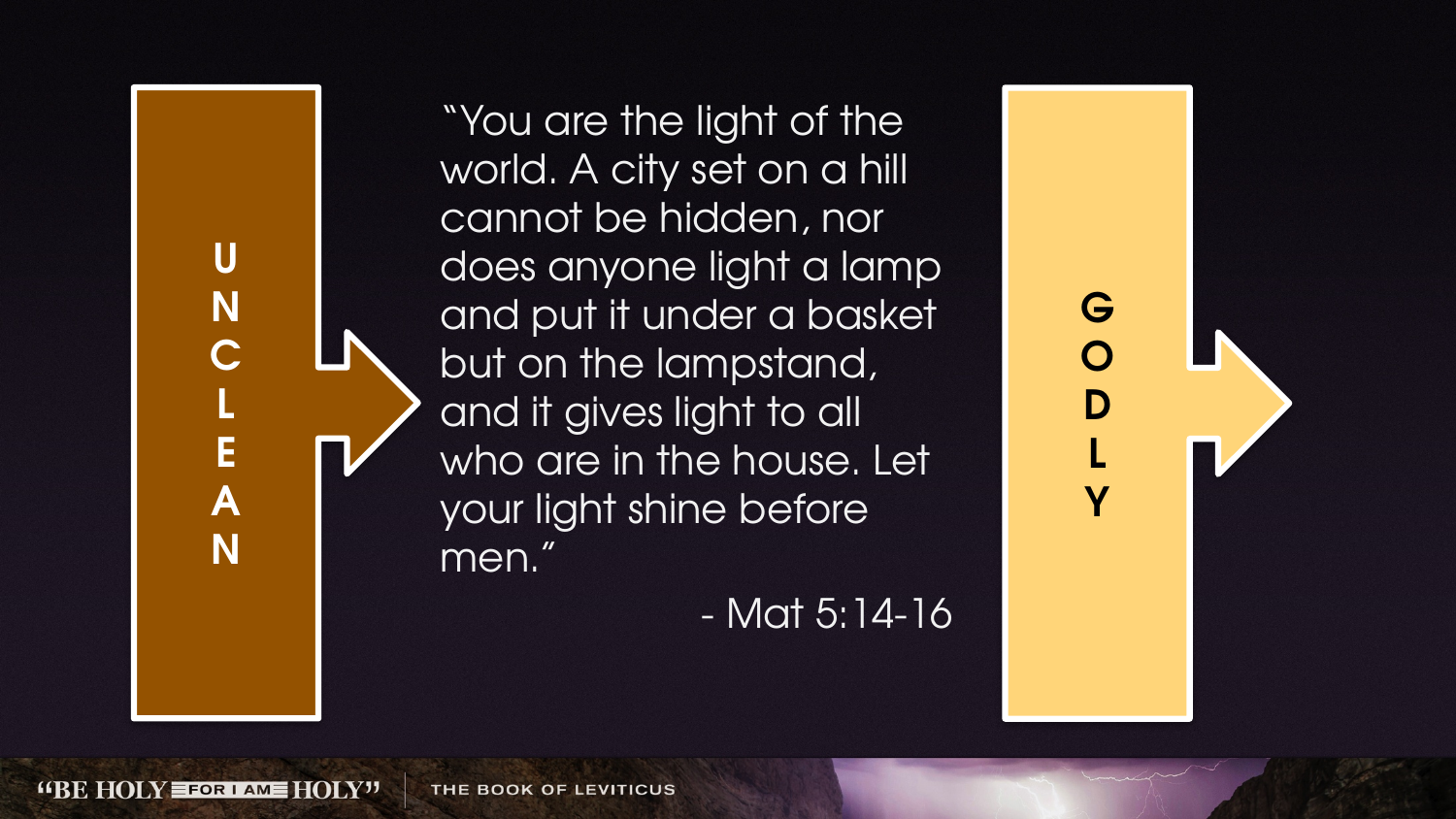

U
N
C
L
E
A
N
“You are the light of the world. A city set on a hill cannot be hidden, nor does anyone light a lamp and put it under a basket but on the lampstand, and it gives light to all who are in the house. Let your light shine before men.”
- Mat 5:14-16
G
O
D
L
Y